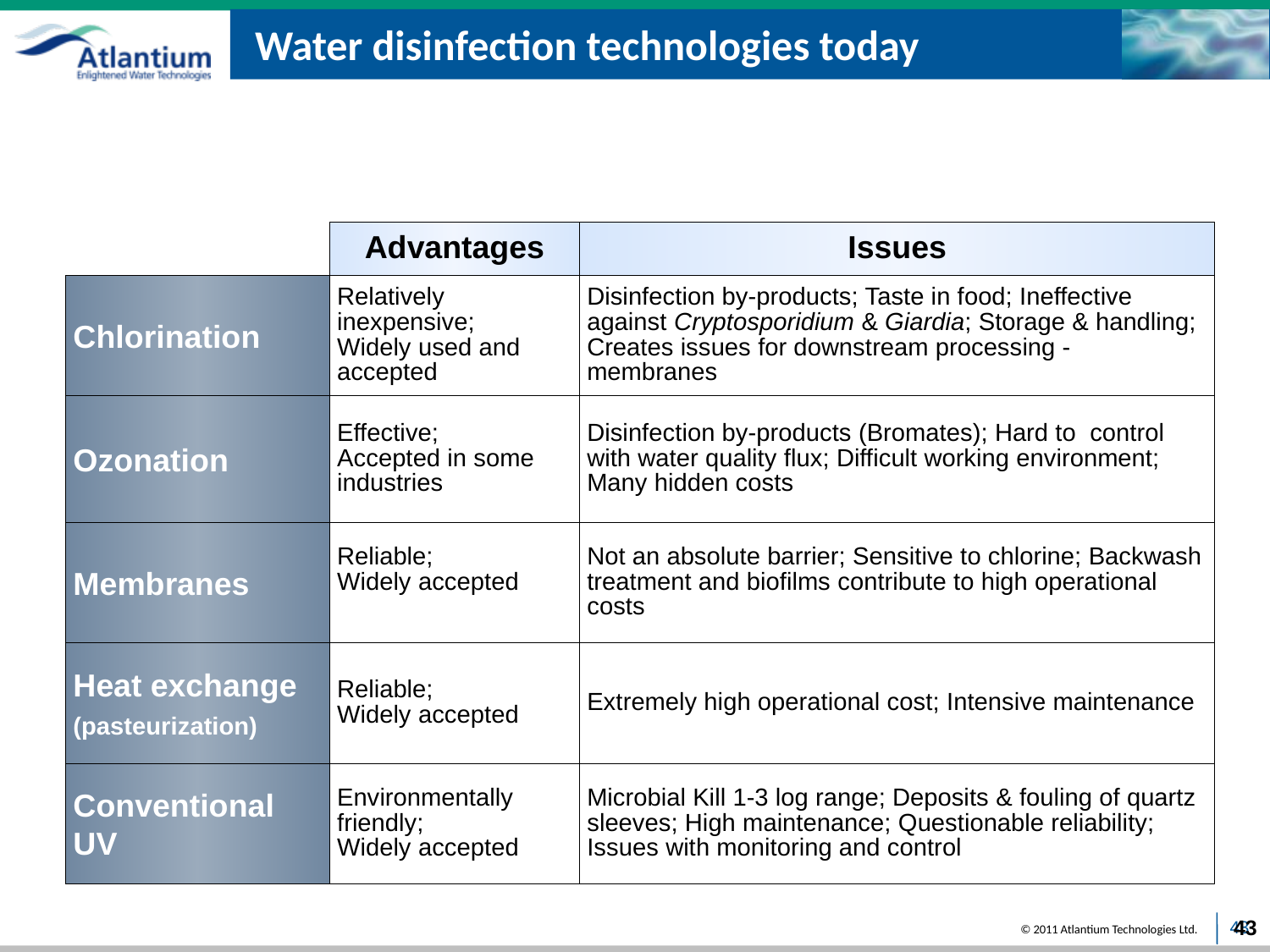

Water disinfection technologies today
Advantages
Issues
Chlorination
Relatively inexpensive;
Widely used and accepted
Disinfection by-products; Taste in food; Ineffective against Cryptosporidium & Giardia; Storage & handling; Creates issues for downstream processing - membranes
Ozonation
Effective;
Accepted in some industries
Disinfection by-products (Bromates); Hard to  control with water quality flux; Difficult working environment; Many hidden costs
Membranes
Reliable;
Widely accepted

Not an absolute barrier; Sensitive to chlorine; Backwash treatment and biofilms contribute to high operational costs
Heat exchange (pasteurization)
Reliable;
Widely accepted
Extremely high operational cost; Intensive maintenance
Conventional UV
Environmentally friendly;
Widely accepted
Microbial Kill 1-3 log range; Deposits & fouling of quartz sleeves; High maintenance; Questionable reliability; Issues with monitoring and control
43
43